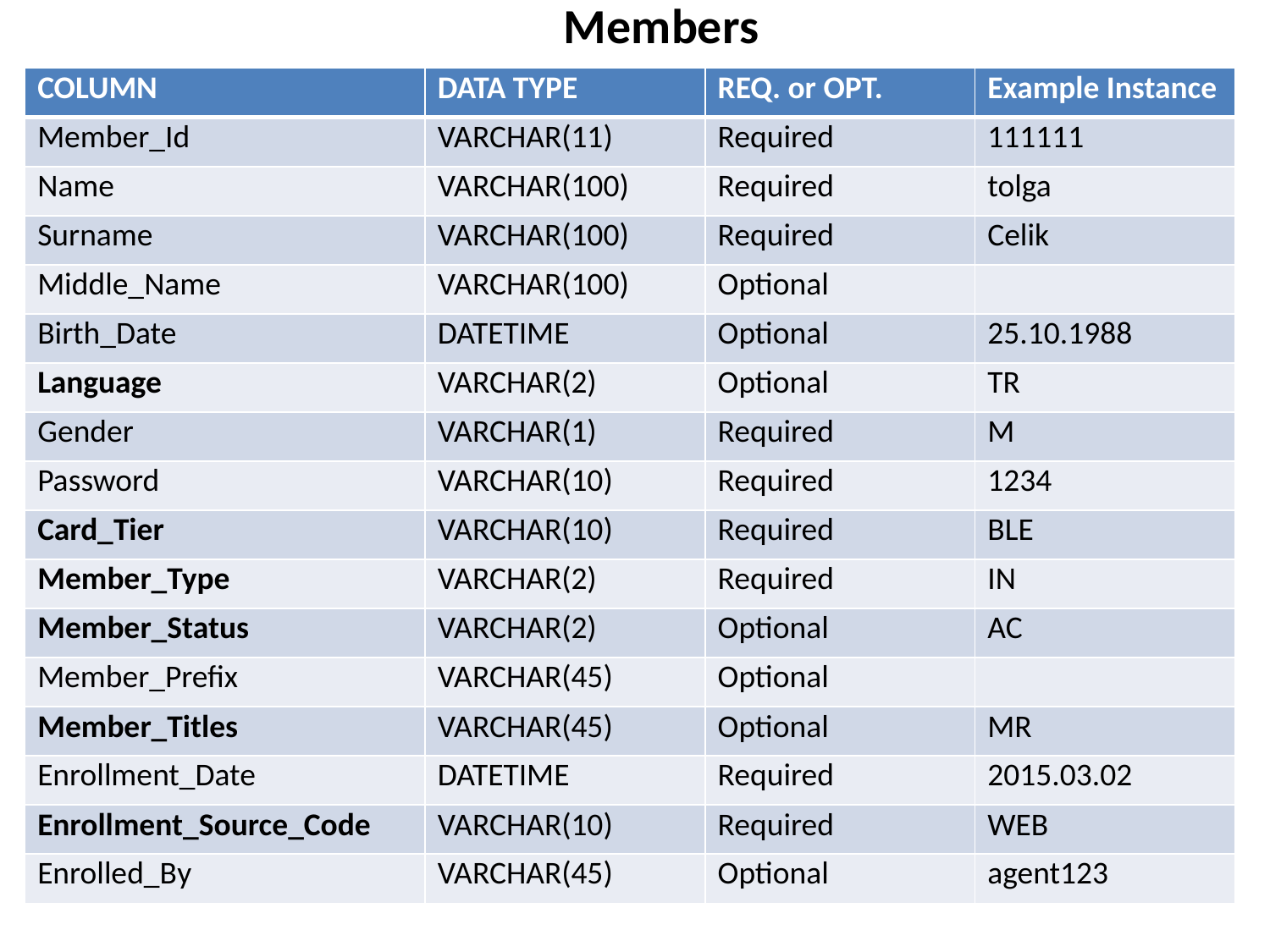

Members
| COLUMN | DATA TYPE | REQ. or OPT. | Example Instance |
| --- | --- | --- | --- |
| Member\_Id | VARCHAR(11) | Required | 111111 |
| Name | VARCHAR(100) | Required | tolga |
| Surname | VARCHAR(100) | Required | Celik |
| Middle\_Name | VARCHAR(100) | Optional |  |
| Birth\_Date | DATETIME | Optional | 25.10.1988 |
| Language | VARCHAR(2) | Optional | TR |
| Gender | VARCHAR(1) | Required | M |
| Password | VARCHAR(10) | Required | 1234 |
| Card\_Tier | VARCHAR(10) | Required | BLE |
| Member\_Type | VARCHAR(2) | Required | IN |
| Member\_Status | VARCHAR(2) | Optional | AC |
| Member\_Prefix | VARCHAR(45) | Optional |  |
| Member\_Titles | VARCHAR(45) | Optional | MR |
| Enrollment\_Date | DATETIME | Required | 2015.03.02 |
| Enrollment\_Source\_Code | VARCHAR(10) | Required | WEB |
| Enrolled\_By | VARCHAR(45) | Optional | agent123 |